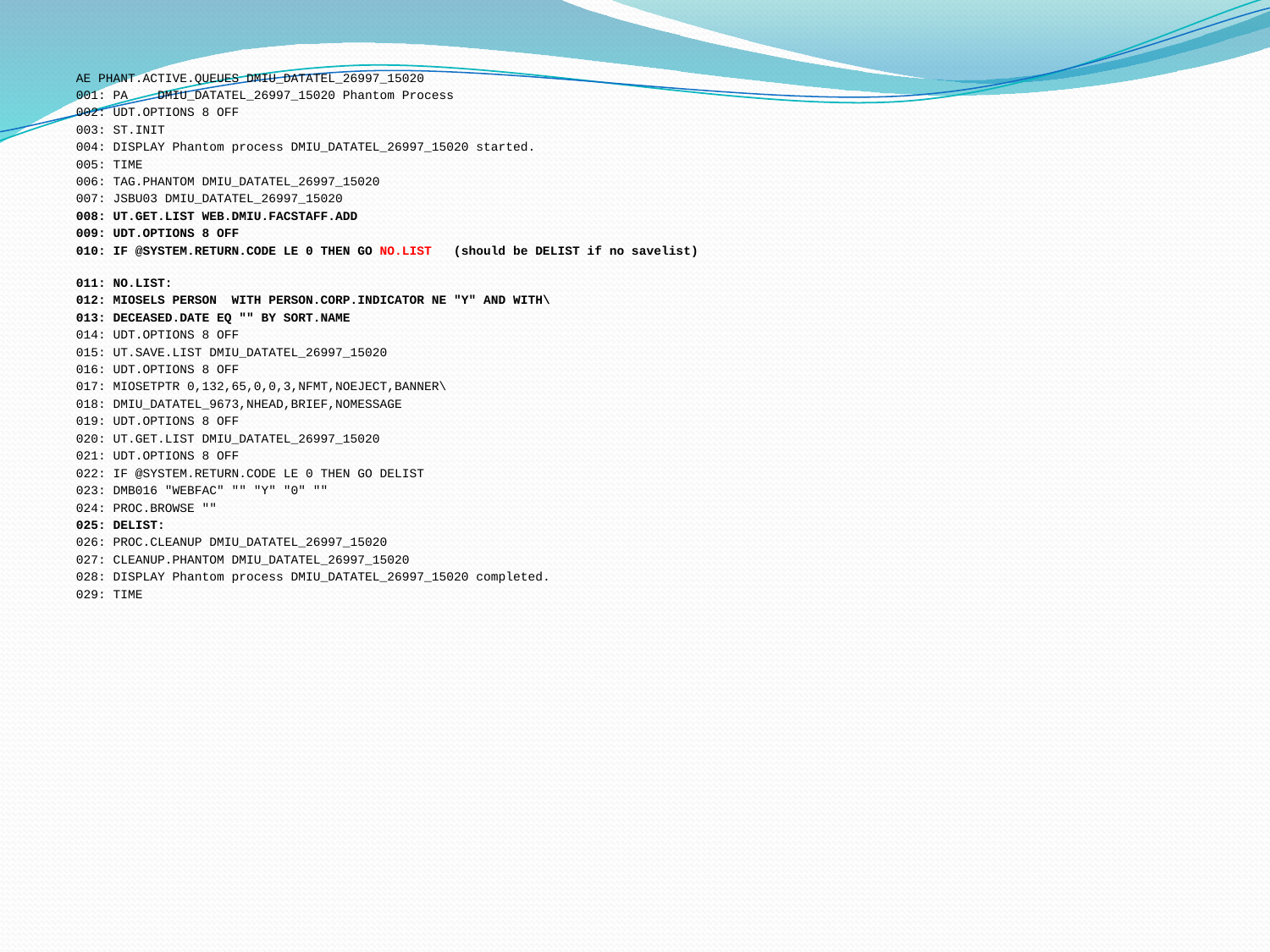

AE PHANT.ACTIVE.QUEUES DMIU_DATATEL_26997_15020
001: PA    DMIU_DATATEL_26997_15020 Phantom Process
002: UDT.OPTIONS 8 OFF
003: ST.INIT
004: DISPLAY Phantom process DMIU_DATATEL_26997_15020 started.
005: TIME
006: TAG.PHANTOM DMIU_DATATEL_26997_15020
007: JSBU03 DMIU_DATATEL_26997_15020
008: UT.GET.LIST WEB.DMIU.FACSTAFF.ADD
009: UDT.OPTIONS 8 OFF
010: IF @SYSTEM.RETURN.CODE LE 0 THEN GO NO.LIST   (should be DELIST if no savelist)
011: NO.LIST:
012: MIOSELS PERSON  WITH PERSON.CORP.INDICATOR NE "Y" AND WITH\
013: DECEASED.DATE EQ "" BY SORT.NAME
014: UDT.OPTIONS 8 OFF
015: UT.SAVE.LIST DMIU_DATATEL_26997_15020
016: UDT.OPTIONS 8 OFF
017: MIOSETPTR 0,132,65,0,0,3,NFMT,NOEJECT,BANNER\
018: DMIU_DATATEL_9673,NHEAD,BRIEF,NOMESSAGE
019: UDT.OPTIONS 8 OFF
020: UT.GET.LIST DMIU_DATATEL_26997_15020
021: UDT.OPTIONS 8 OFF
022: IF @SYSTEM.RETURN.CODE LE 0 THEN GO DELIST
023: DMB016 "WEBFAC" "" "Y" "0" ""
024: PROC.BROWSE ""
025: DELIST:
026: PROC.CLEANUP DMIU_DATATEL_26997_15020
027: CLEANUP.PHANTOM DMIU_DATATEL_26997_15020
028: DISPLAY Phantom process DMIU_DATATEL_26997_15020 completed.
029: TIME
#